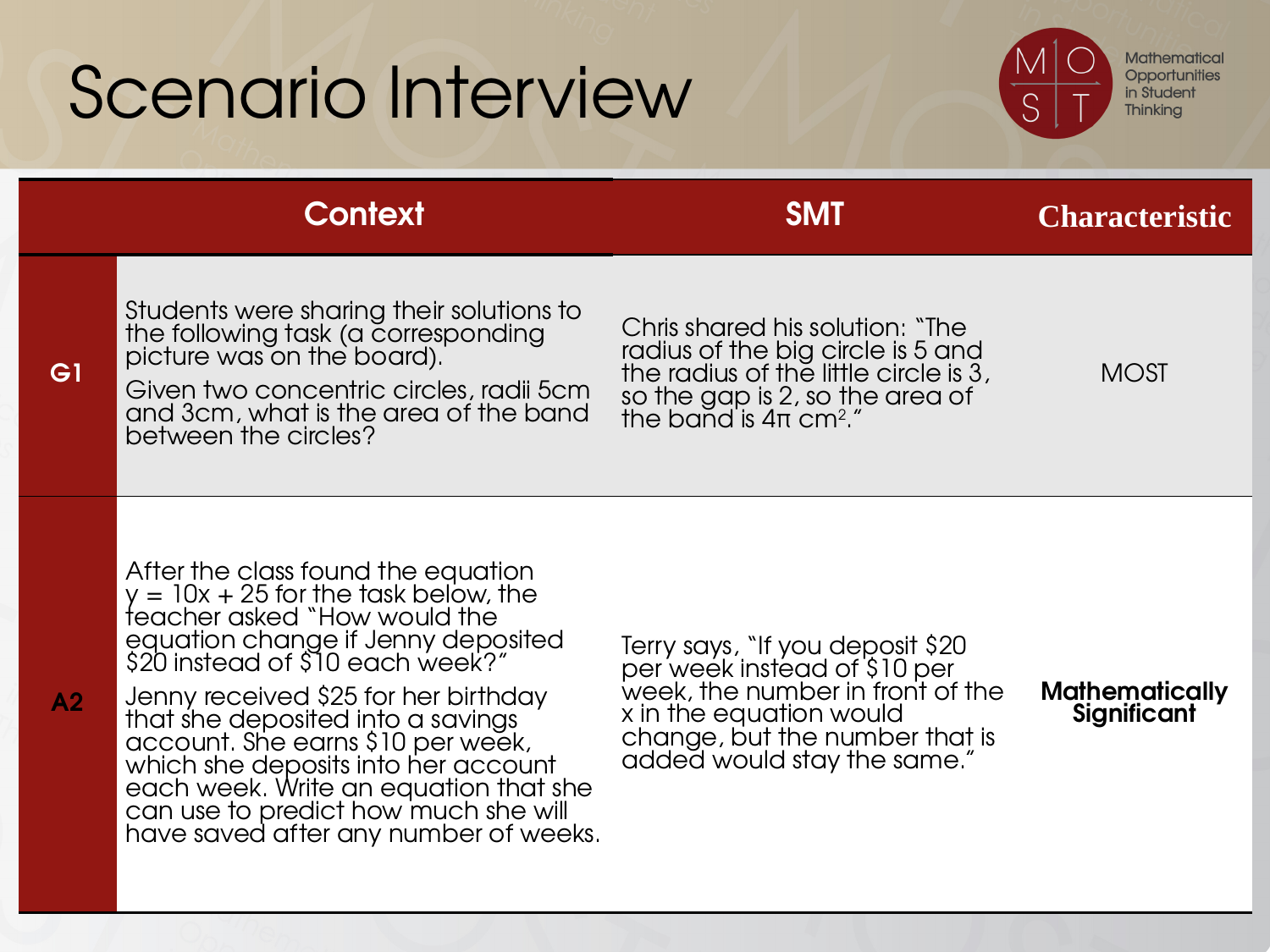

# Scenario Interview
|  | Context | SMT | Characteristic |
| --- | --- | --- | --- |
| G1 | Students were sharing their solutions to the following task (a corresponding picture was on the board). Given two concentric circles, radii 5cm and 3cm, what is the area of the band between the circles? | Chris shared his solution: “The radius of the big circle is 5 and the radius of the little circle is 3, so the gap is 2, so the area of the band is 4π cm2.” | MOST |
| A2 | After the class found the equation y = 10x + 25 for the task below, the teacher asked “How would the equation change if Jenny deposited $20 instead of $10 each week?” Jenny received $25 for her birthday that she deposited into a savings account. She earns $10 per week, which she deposits into her account each week. Write an equation that she can use to predict how much she will have saved after any number of weeks. | Terry says, “If you deposit $20 per week instead of $10 per week, the number in front of the x in the equation would change, but the number that is added would stay the same.” | Mathematically Significant |